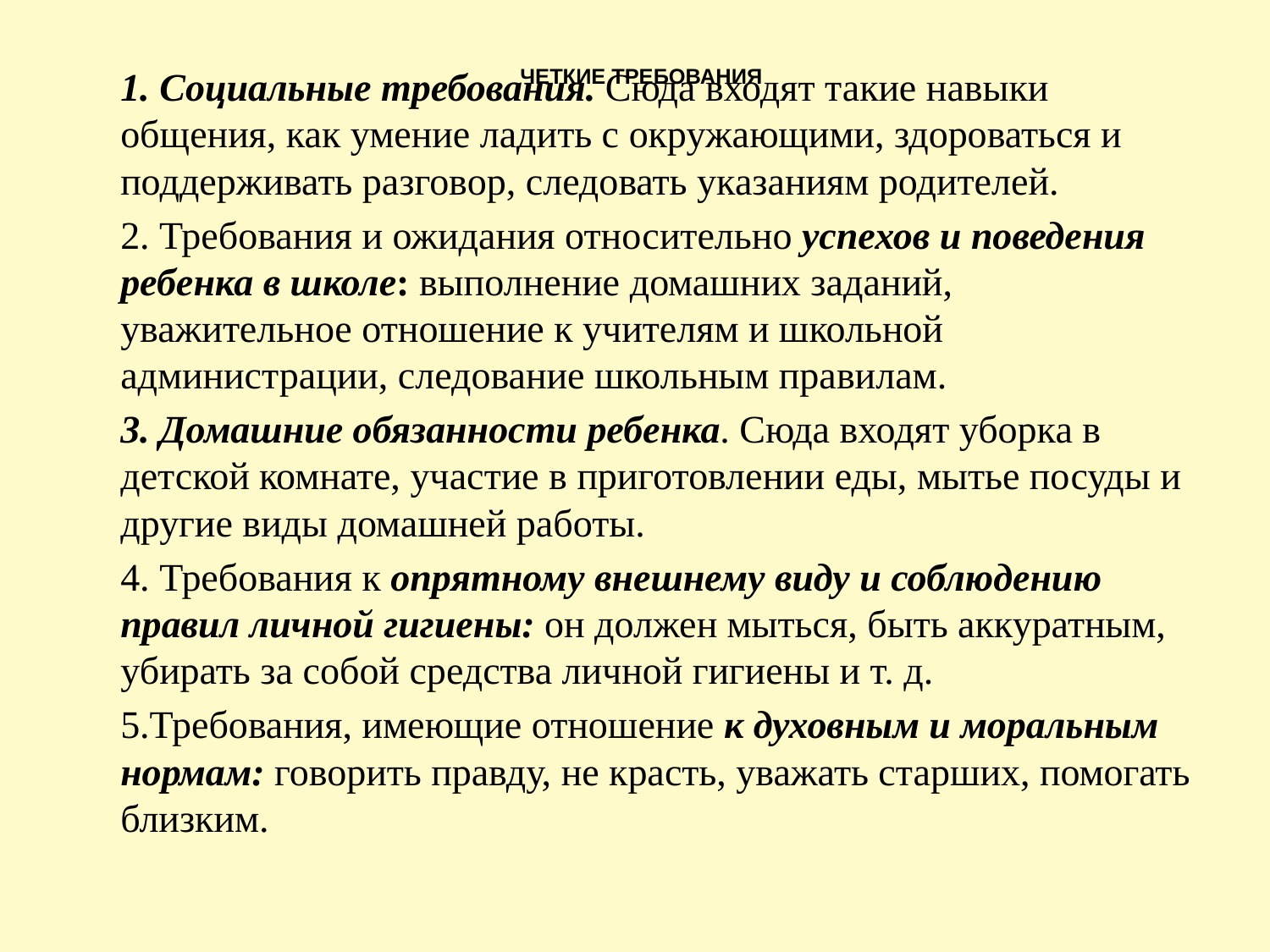

1. Социальные требования. Сюда входят такие навыки общения, как умение ладить с окружающими, здороваться и поддерживать разговор, следовать указаниям родителей.
	2. Требования и ожидания относительно успехов и поведения ребенка в школе: выполнение домашних заданий, уважительное отношение к учителям и школьной администрации, следование школьным правилам.
	3. Домашние обязанности ребенка. Сюда входят уборка в детской комнате, участие в приготовлении еды, мытье посуды и другие виды домашней работы.
	4. Требования к опрятному внешнему виду и соблюдению правил личной гигиены: он должен мыться, быть аккуратным, убирать за собой средства личной гигиены и т. д.
	5.Требования, имеющие отношение к духовным и моральным нормам: говорить правду, не красть, уважать старших, помогать близким.

# ЧЕТКИЕ ТРЕБОВАНИЯ